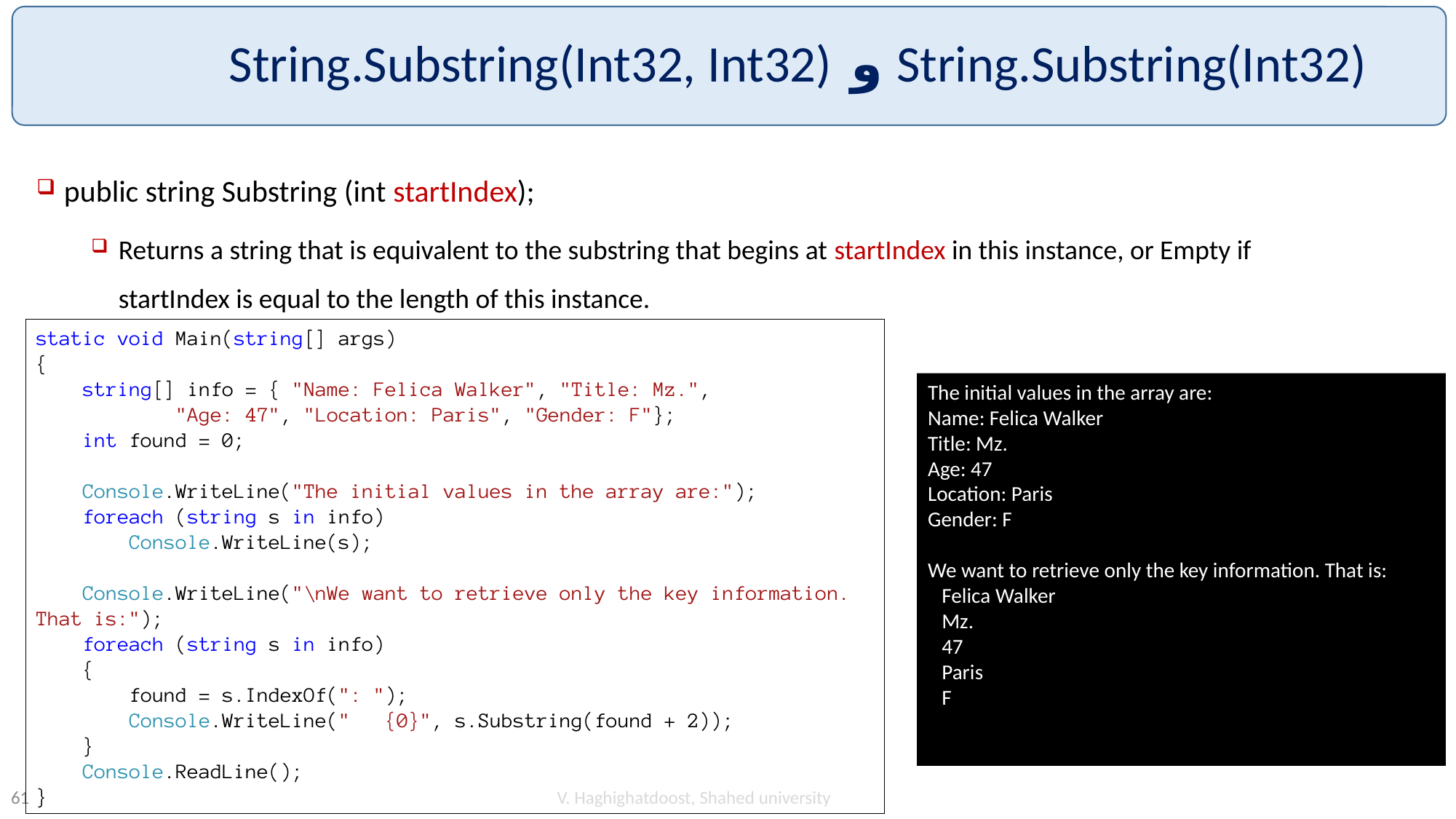

# String.Substring(Int32) و String.Substring(Int32, Int32)
public string Substring (int startIndex);
Returns a string that is equivalent to the substring that begins at startIndex in this instance, or Empty if startIndex is equal to the length of this instance.
static void Main(string[] args)
{
    string[] info = { "Name: Felica Walker", "Title: Mz.",
            "Age: 47", "Location: Paris", "Gender: F"};
    int found = 0;

    Console.WriteLine("The initial values in the array are:");
    foreach (string s in info)
        Console.WriteLine(s);

    Console.WriteLine("\nWe want to retrieve only the key information. That is:");
    foreach (string s in info)
    {
        found = s.IndexOf(": ");
        Console.WriteLine("   {0}", s.Substring(found + 2));
    }
    Console.ReadLine();
}
The initial values in the array are:
Name: Felica Walker
Title: Mz.
Age: 47
Location: Paris
Gender: F

We want to retrieve only the key information. That is:
   Felica Walker
   Mz.
   47
   Paris
   F

V. Haghighatdoost, Shahed university
61